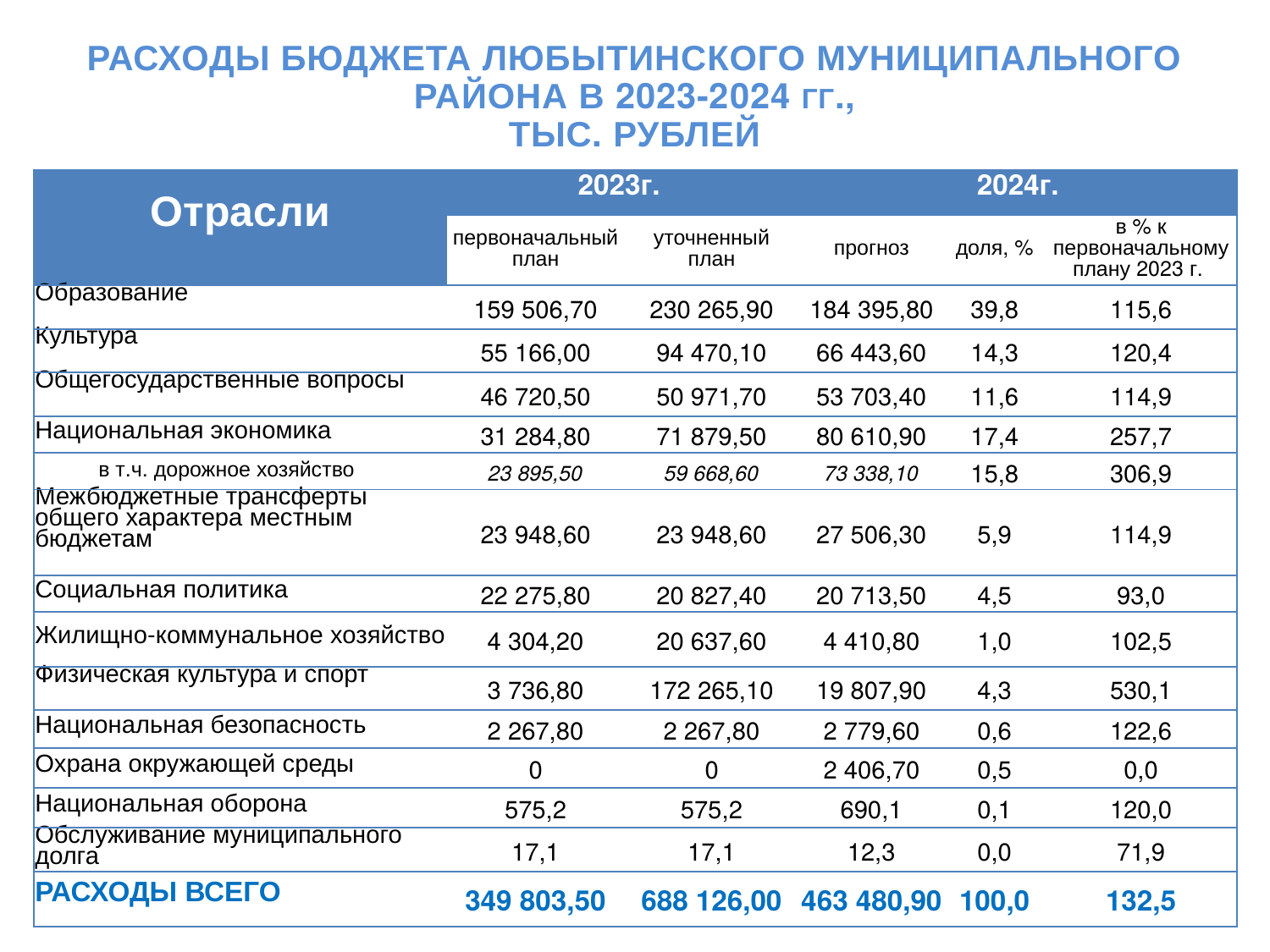

Расходы бюджета ЛЮБЫТИНСКОГО МУНИЦИПАЛЬНОГО РАЙОНА в 2023-2024 гг.,
тыс. рублей
| Отрасли | 2023г. |  | 2024г. |  |  |
| --- | --- | --- | --- | --- | --- |
|  | первоначальный план | уточненный план | прогноз | доля, % | в % к первоначальному плану 2023 г. |
| Образование | 159 506,70 | 230 265,90 | 184 395,80 | 39,8 | 115,6 |
| Культура | 55 166,00 | 94 470,10 | 66 443,60 | 14,3 | 120,4 |
| Общегосударственные вопросы | 46 720,50 | 50 971,70 | 53 703,40 | 11,6 | 114,9 |
| Национальная экономика | 31 284,80 | 71 879,50 | 80 610,90 | 17,4 | 257,7 |
| в т.ч. дорожное хозяйство | 23 895,50 | 59 668,60 | 73 338,10 | 15,8 | 306,9 |
| Межбюджетные трансферты общего характера местным бюджетам | 23 948,60 | 23 948,60 | 27 506,30 | 5,9 | 114,9 |
| Социальная политика | 22 275,80 | 20 827,40 | 20 713,50 | 4,5 | 93,0 |
| Жилищно-коммунальное хозяйство | 4 304,20 | 20 637,60 | 4 410,80 | 1,0 | 102,5 |
| Физическая культура и спорт | 3 736,80 | 172 265,10 | 19 807,90 | 4,3 | 530,1 |
| Национальная безопасность | 2 267,80 | 2 267,80 | 2 779,60 | 0,6 | 122,6 |
| Охрана окружающей среды | 0 | 0 | 2 406,70 | 0,5 | 0,0 |
| Национальная оборона | 575,2 | 575,2 | 690,1 | 0,1 | 120,0 |
| Обслуживание муниципального долга | 17,1 | 17,1 | 12,3 | 0,0 | 71,9 |
| РАСХОДЫ ВСЕГО | 349 803,50 | 688 126,00 | 463 480,90 | 100,0 | 132,5 |